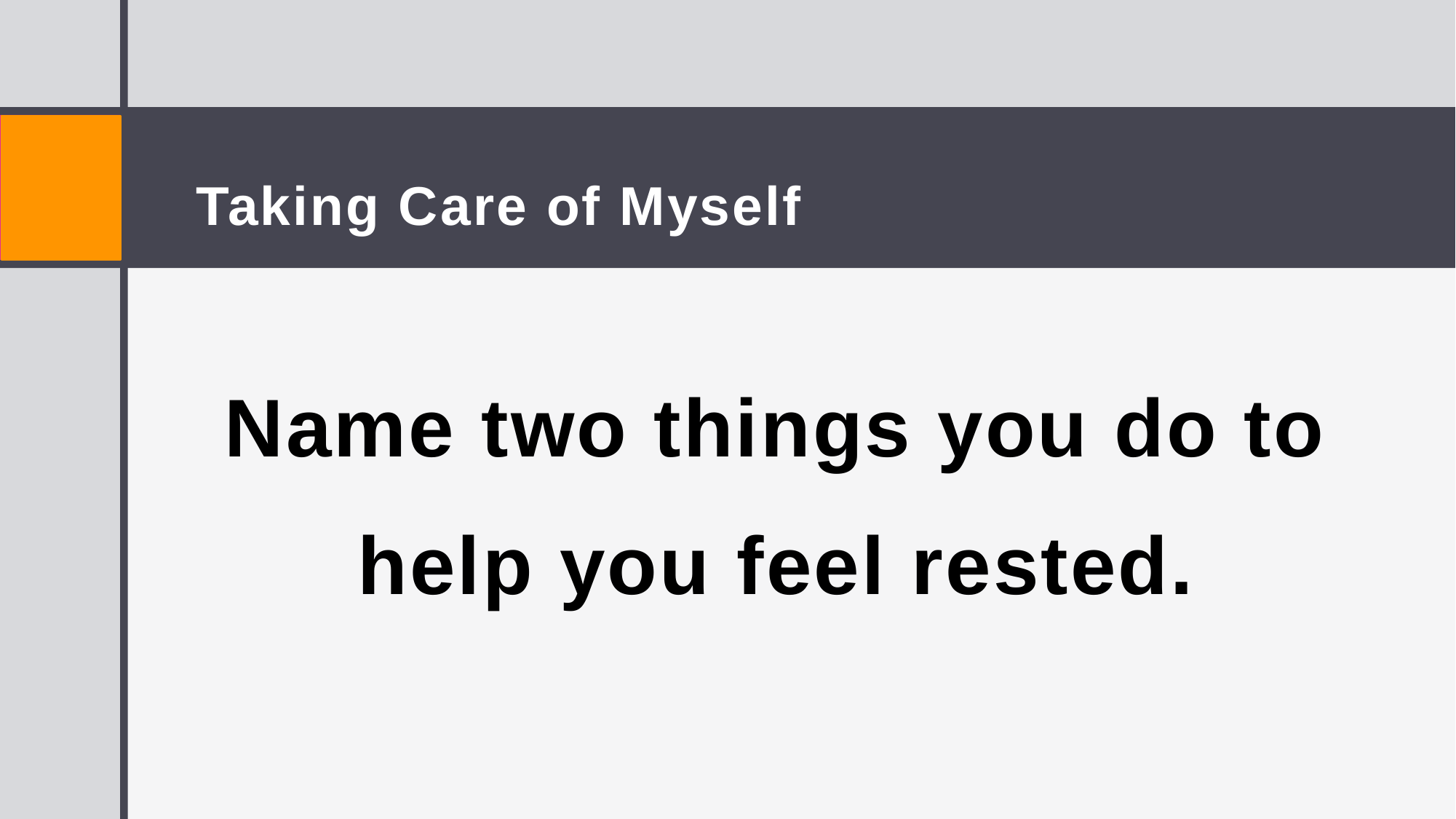

# Taking Care of Myself

Name two things you do to help you feel rested.